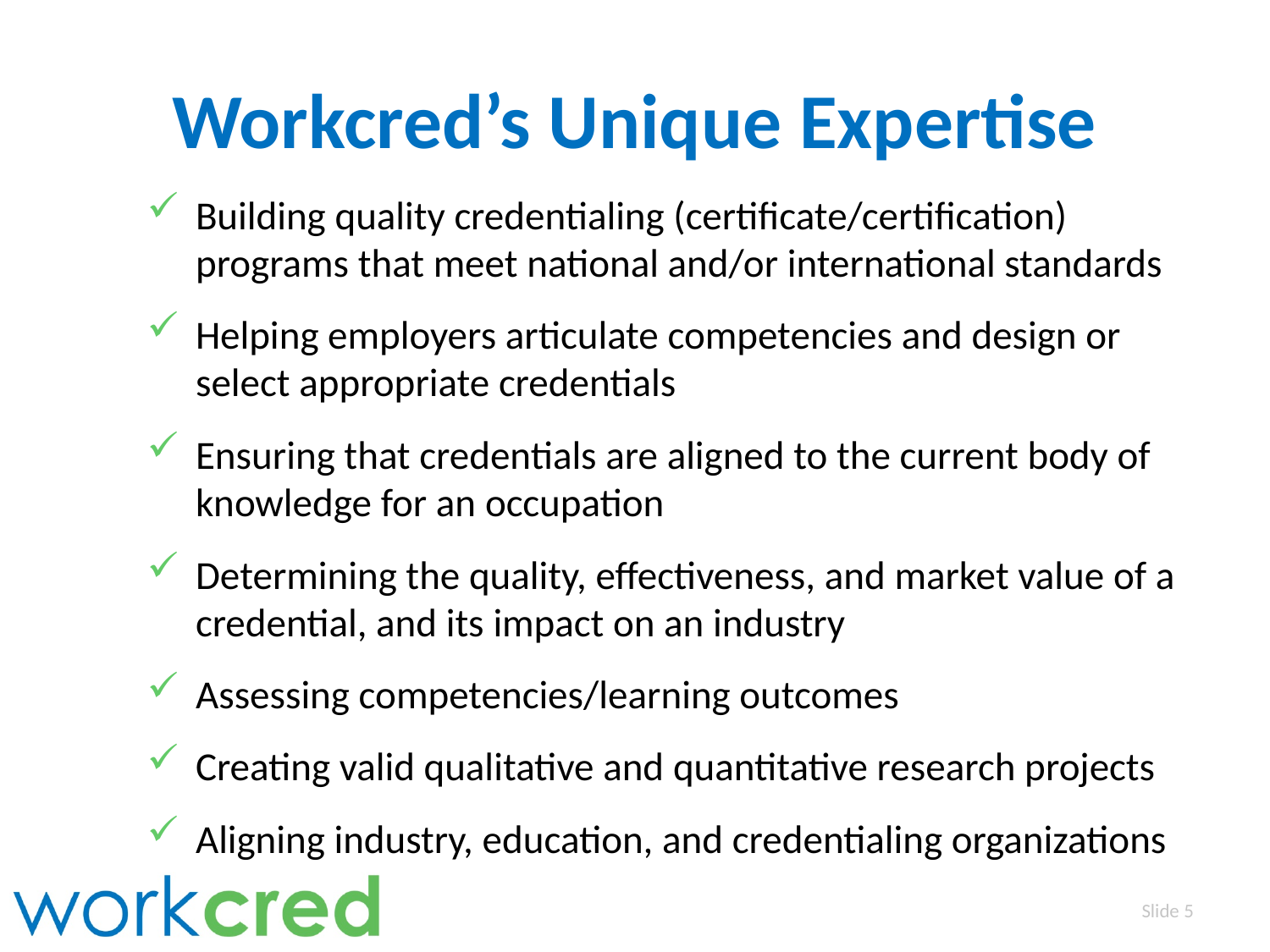

# Workcred’s Unique Expertise
Building quality credentialing (certificate/certification) programs that meet national and/or international standards
Helping employers articulate competencies and design or select appropriate credentials
Ensuring that credentials are aligned to the current body of knowledge for an occupation
Determining the quality, effectiveness, and market value of a credential, and its impact on an industry
Assessing competencies/learning outcomes
Creating valid qualitative and quantitative research projects
Aligning industry, education, and credentialing organizations

Slide 5